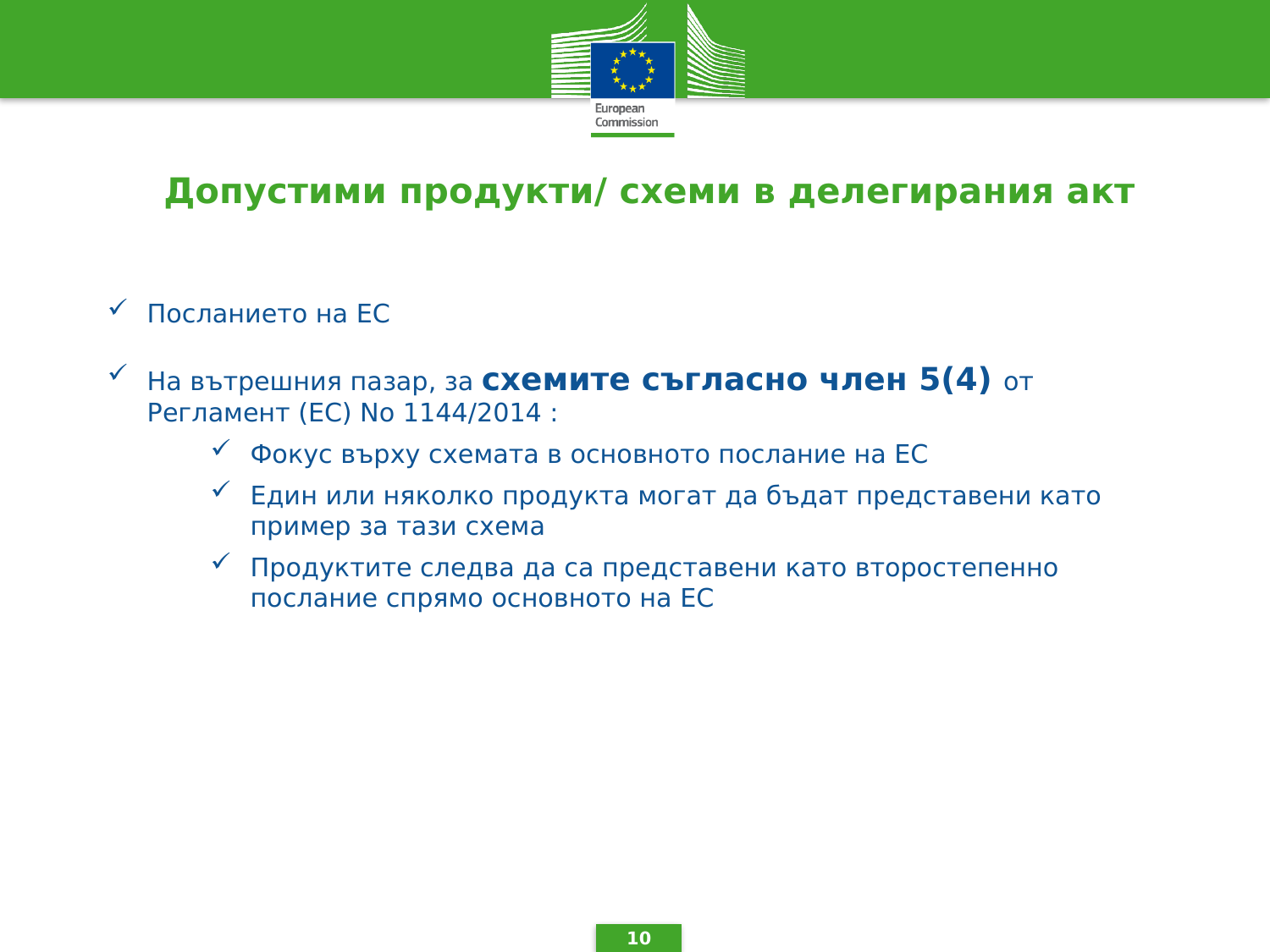

# Допустими продукти/ схеми в делегирания акт

Посланието на ЕС

На вътрешния пазар, за схемите съгласно член 5(4) от Регламент (ЕС) No 1144/2014 :
Фокус върху схемата в основното послание на ЕС
Един или няколко продукта могат да бъдат представени като пример за тази схема
Продуктите следва да са представени като второстепенно послание спрямо основното на ЕС

10